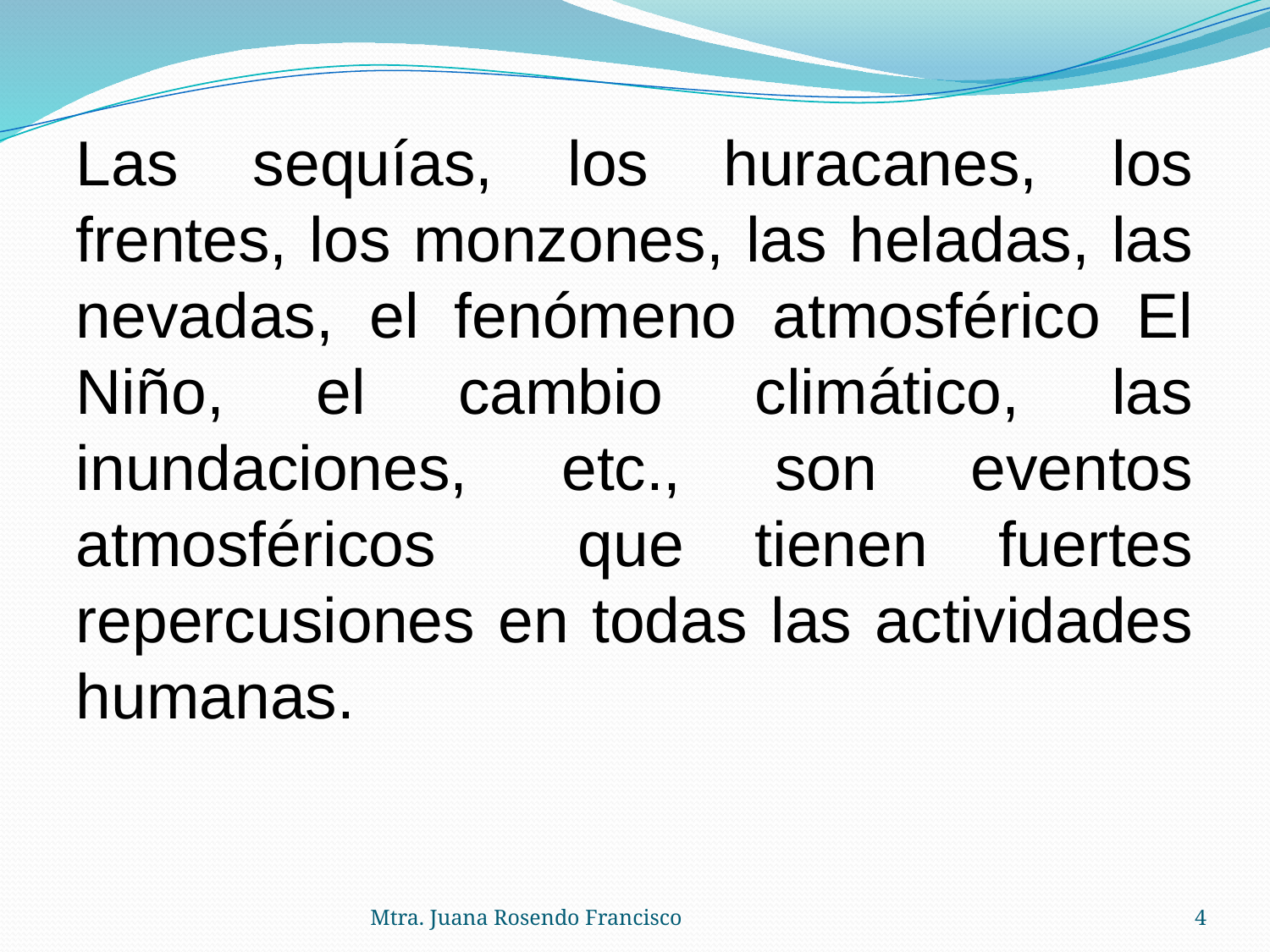

Las sequías, los huracanes, los frentes, los monzones, las heladas, las nevadas, el fenómeno atmosférico El Niño, el cambio climático, las inundaciones, etc., son eventos atmosféricos  que tienen fuertes repercusiones en todas las actividades humanas.
Mtra. Juana Rosendo Francisco
4